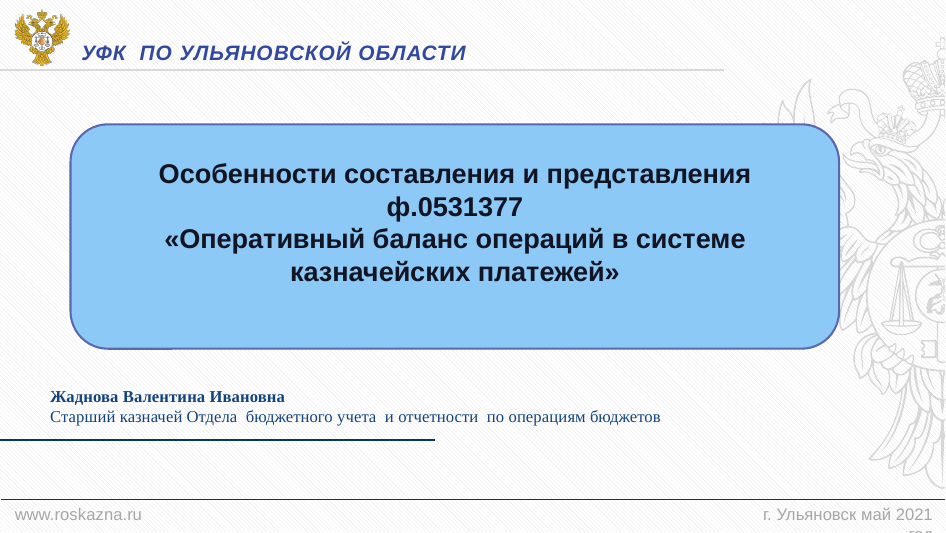

Уфк  по ульяновской области

Особенности составления и представления ф.0531377
«Оперативный баланс операций в системе казначейских платежей»

Жаднова Валентина Ивановна
Старший казначей Отдела  бюджетного учета  и отчетности  по операциям бюджетов

www.roskazna.ru
 г. Ульяновск май 2021
 год